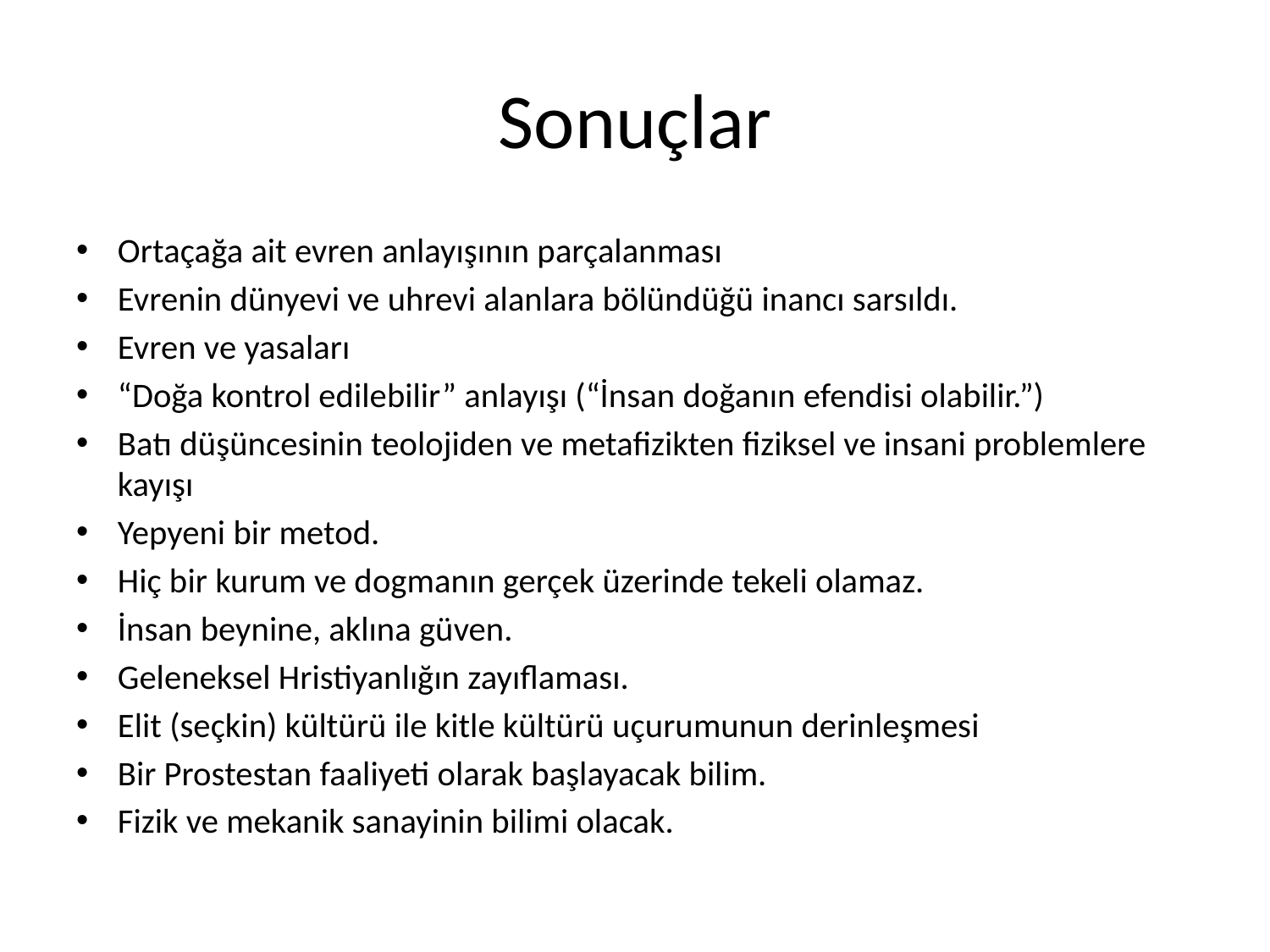

# Sonuçlar
Ortaçağa ait evren anlayışının parçalanması
Evrenin dünyevi ve uhrevi alanlara bölündüğü inancı sarsıldı.
Evren ve yasaları
“Doğa kontrol edilebilir” anlayışı (“İnsan doğanın efendisi olabilir.”)
Batı düşüncesinin teolojiden ve metafizikten fiziksel ve insani problemlere kayışı
Yepyeni bir metod.
Hiç bir kurum ve dogmanın gerçek üzerinde tekeli olamaz.
İnsan beynine, aklına güven.
Geleneksel Hristiyanlığın zayıflaması.
Elit (seçkin) kültürü ile kitle kültürü uçurumunun derinleşmesi
Bir Prostestan faaliyeti olarak başlayacak bilim.
Fizik ve mekanik sanayinin bilimi olacak.